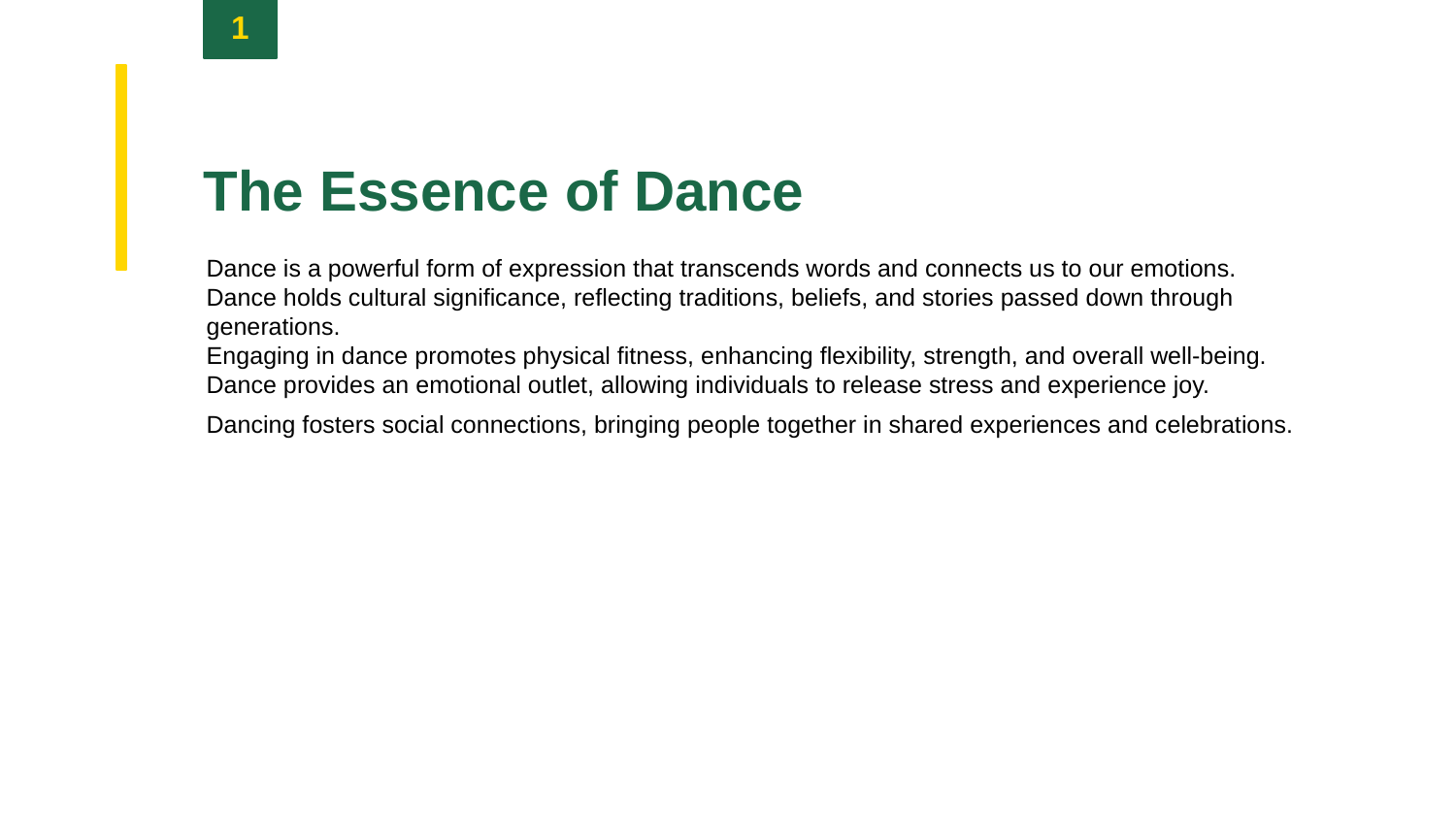

1

The Essence of Dance
Dance is a powerful form of expression that transcends words and connects us to our emotions.
Dance holds cultural significance, reflecting traditions, beliefs, and stories passed down through generations.
Engaging in dance promotes physical fitness, enhancing flexibility, strength, and overall well-being.
Dance provides an emotional outlet, allowing individuals to release stress and experience joy.
Dancing fosters social connections, bringing people together in shared experiences and celebrations.